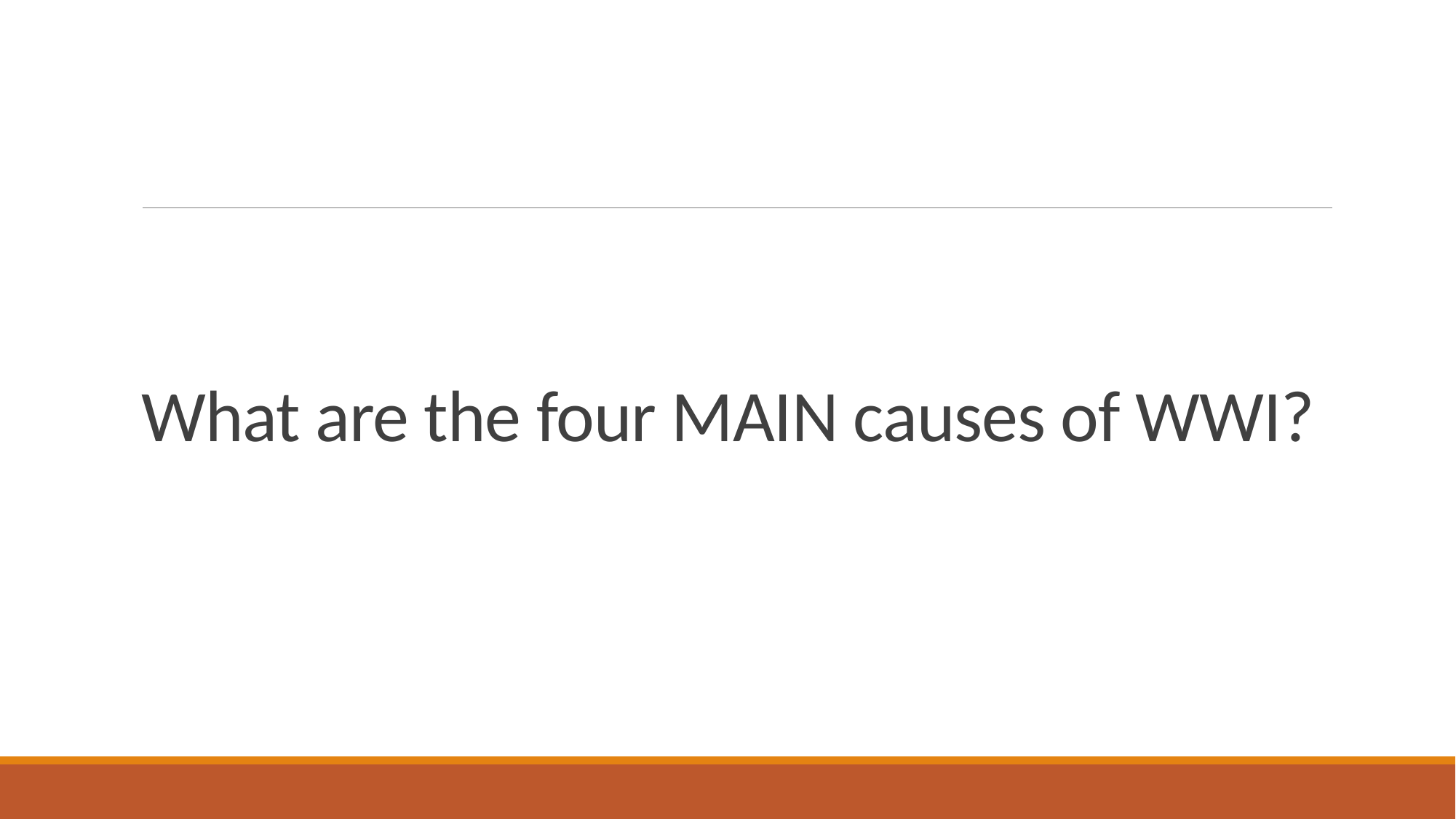

# What are the four MAIN causes of WWI?